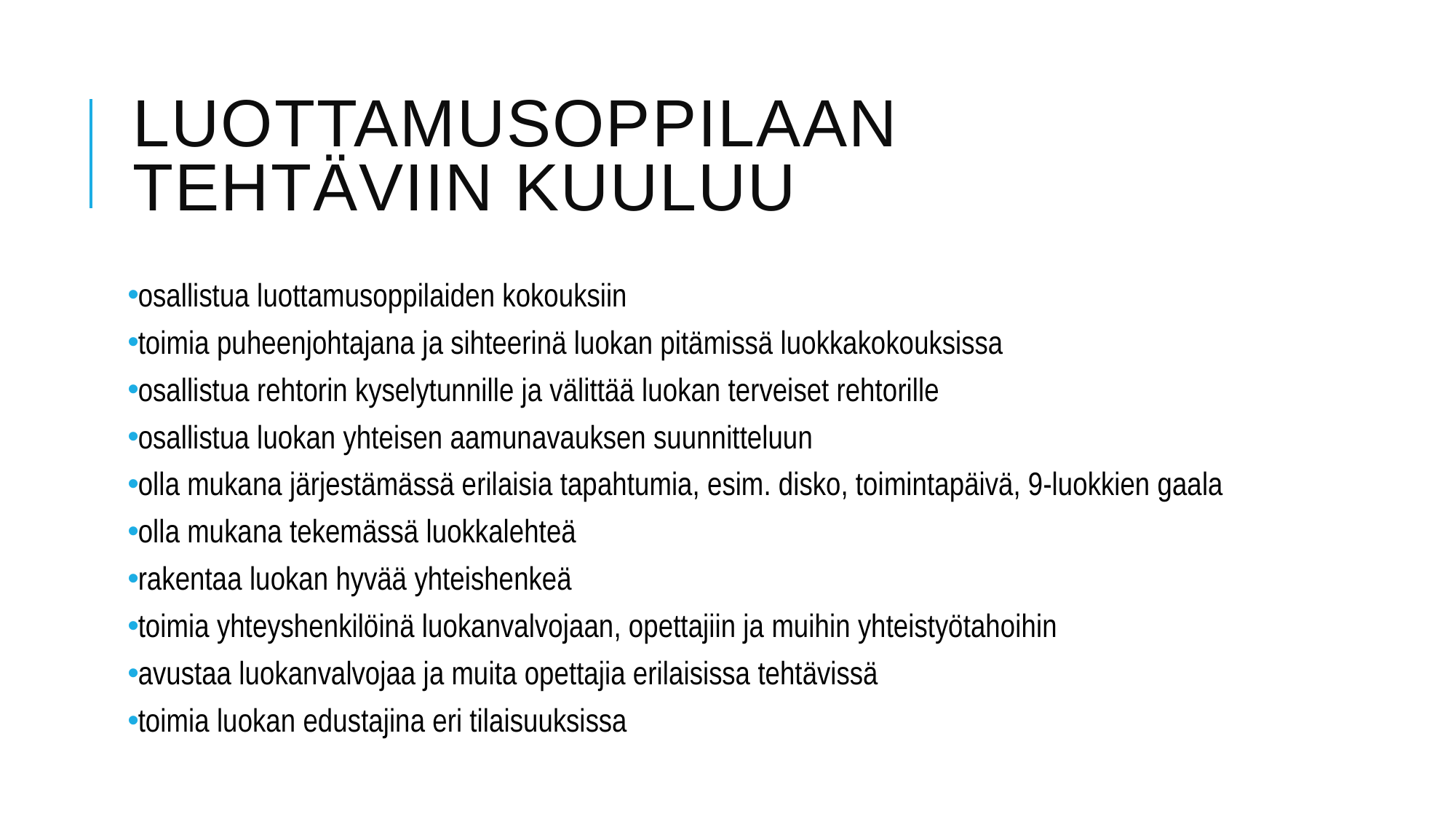

# Luottamusoppilaan tehtäviin kuuluu
osallistua luottamusoppilaiden kokouksiin
toimia puheenjohtajana ja sihteerinä luokan pitämissä luokkakokouksissa
osallistua rehtorin kyselytunnille ja välittää luokan terveiset rehtorille
osallistua luokan yhteisen aamunavauksen suunnitteluun
olla mukana järjestämässä erilaisia tapahtumia, esim. disko, toimintapäivä, 9-luokkien gaala
olla mukana tekemässä luokkalehteä
rakentaa luokan hyvää yhteishenkeä
toimia yhteyshenkilöinä luokanvalvojaan, opettajiin ja muihin yhteistyötahoihin
avustaa luokanvalvojaa ja muita opettajia erilaisissa tehtävissä
toimia luokan edustajina eri tilaisuuksissa